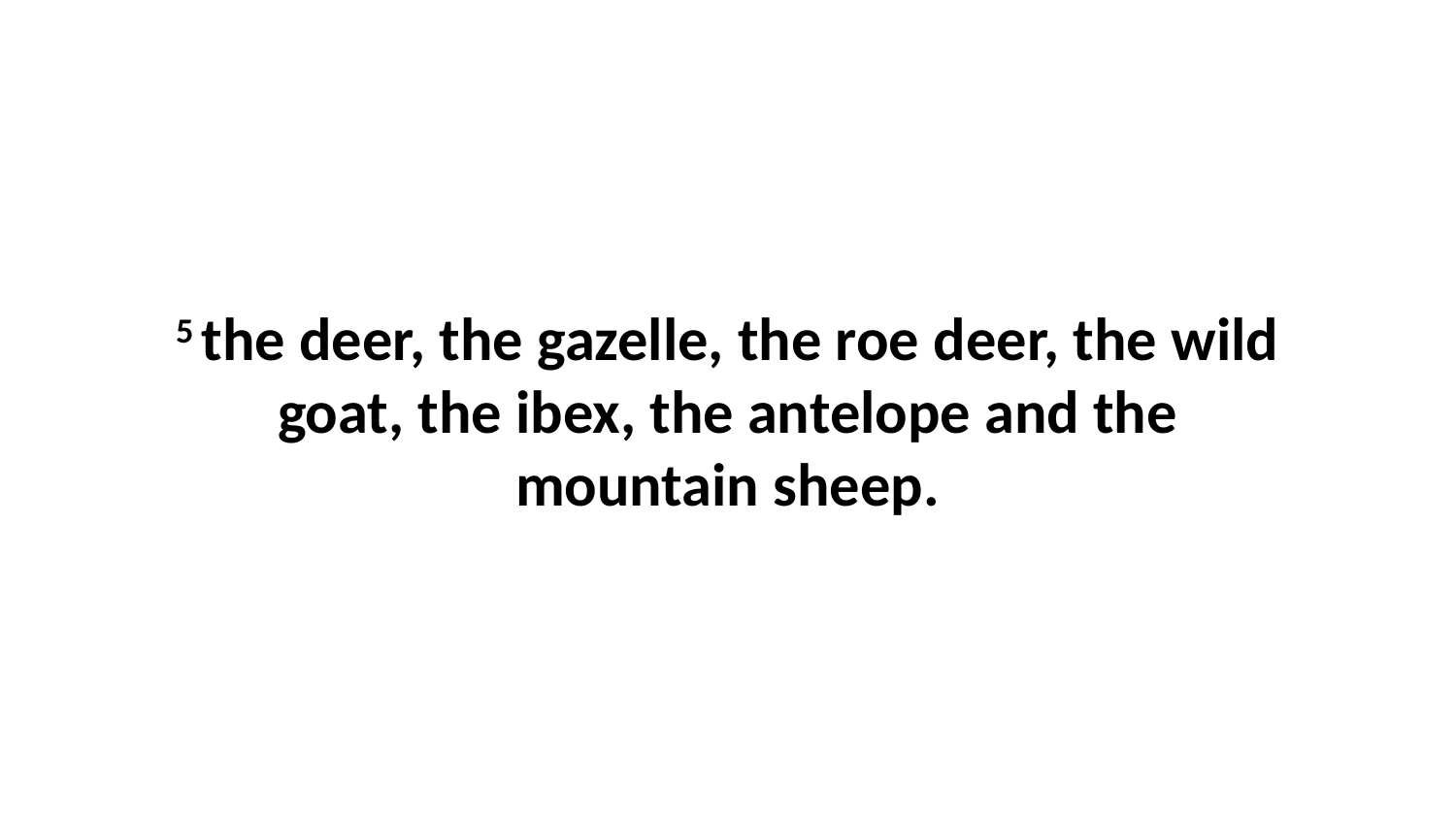

5 the deer, the gazelle, the roe deer, the wild goat, the ibex, the antelope and the mountain sheep.